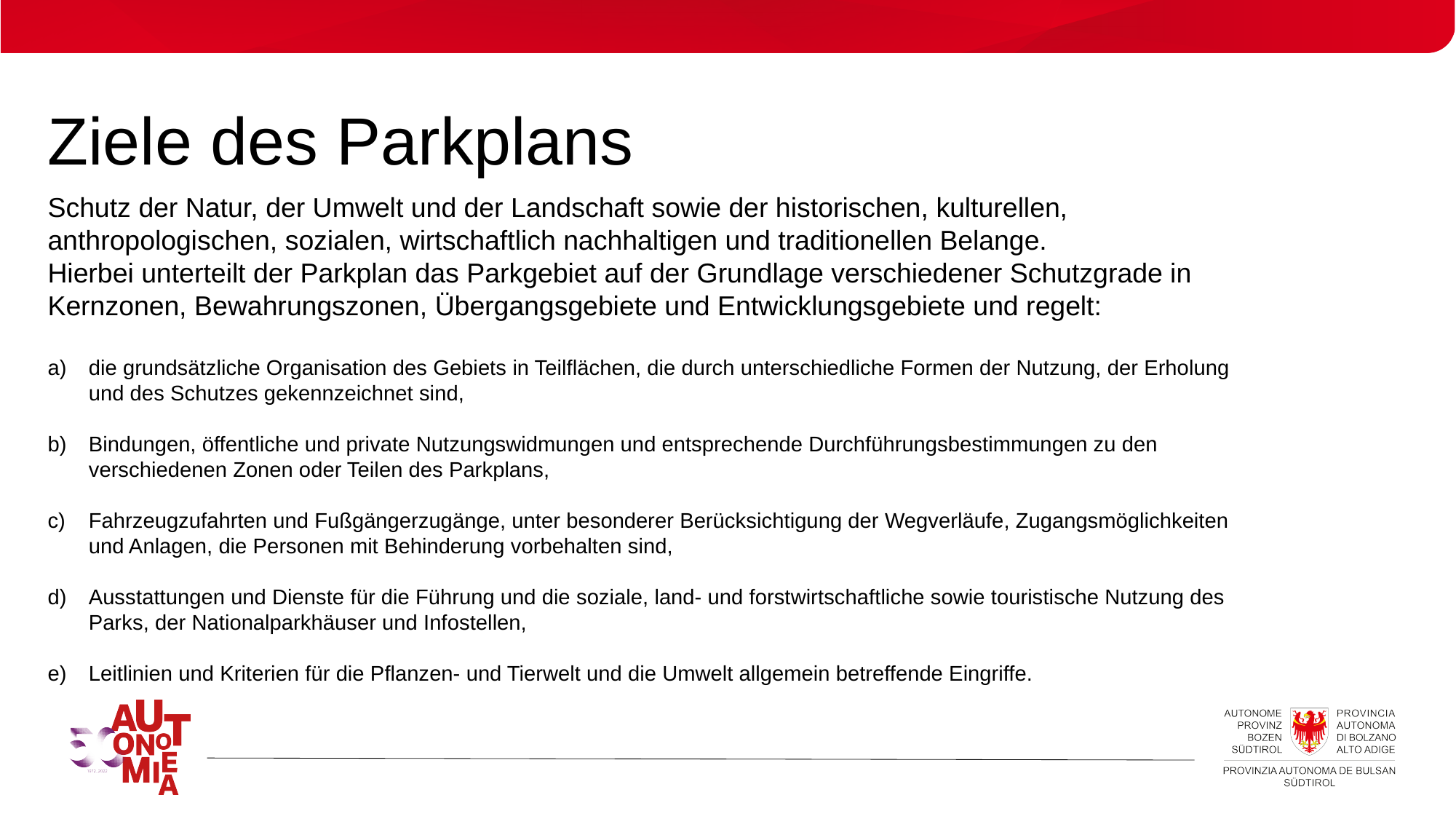

# Ziele des Parkplans
Schutz der Natur, der Umwelt und der Landschaft sowie der historischen, kulturellen, anthropologischen, sozialen, wirtschaftlich nachhaltigen und traditionellen Belange.
Hierbei unterteilt der Parkplan das Parkgebiet auf der Grundlage verschiedener Schutzgrade in Kernzonen, Bewahrungszonen, Übergangsgebiete und Entwicklungsgebiete und regelt:

die grundsätzliche Organisation des Gebiets in Teilflächen, die durch unterschiedliche Formen der Nutzung, der Erholung und des Schutzes gekennzeichnet sind,

Bindungen, öffentliche und private Nutzungswidmungen und entsprechende Durchführungsbestimmungen zu den verschiedenen Zonen oder Teilen des Parkplans,

Fahrzeugzufahrten und Fußgängerzugänge, unter besonderer Berücksichtigung der Wegverläufe, Zugangsmöglichkeiten und Anlagen, die Personen mit Behinderung vorbehalten sind,

Ausstattungen und Dienste für die Führung und die soziale, land- und forstwirtschaftliche sowie touristische Nutzung des Parks, der Nationalparkhäuser und Infostellen,

Leitlinien und Kriterien für die Pflanzen- und Tierwelt und die Umwelt allgemein betreffende Eingriffe.